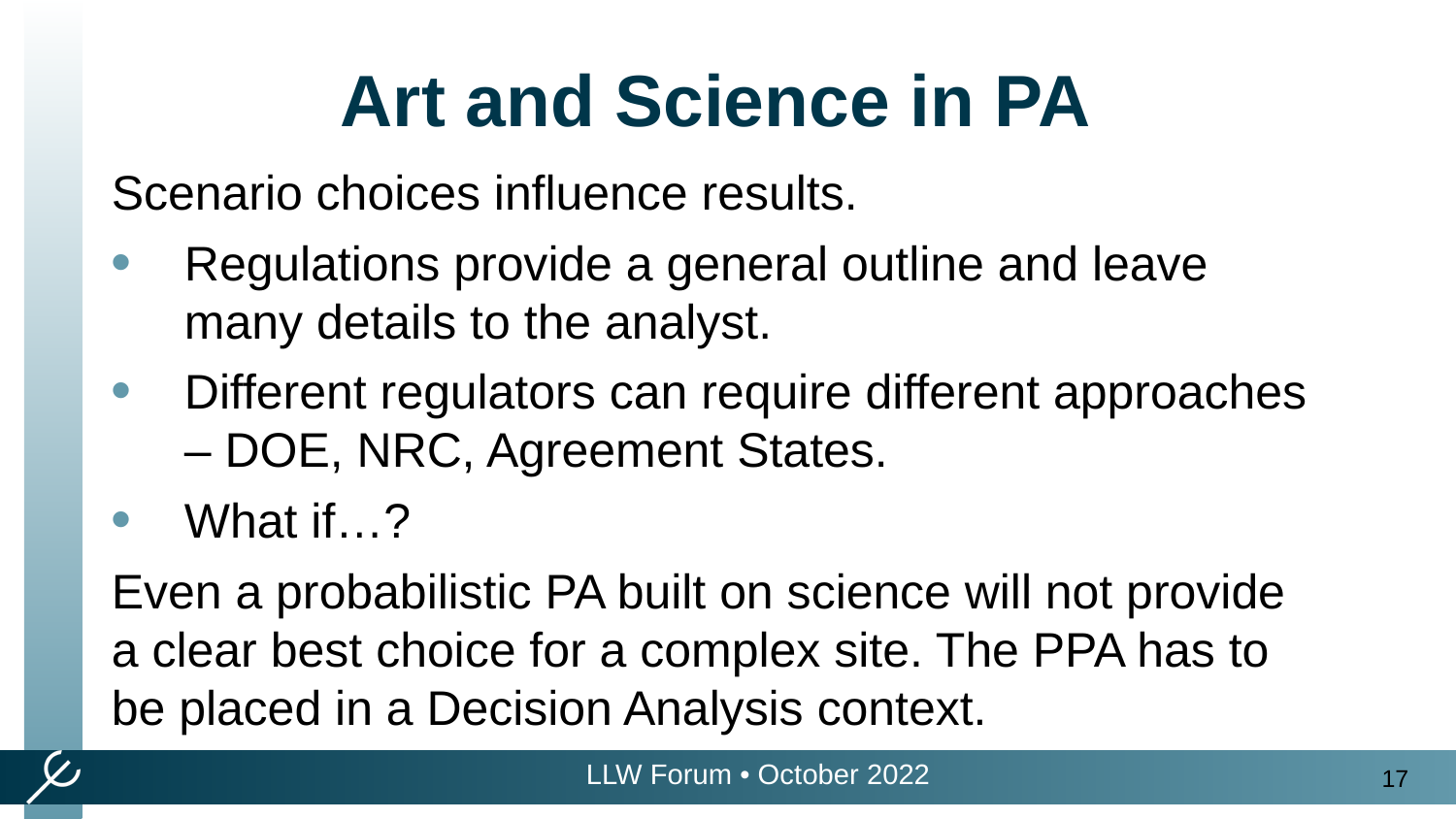

Art and Science in PA
Scenario choices influence results.
Regulations provide a general outline and leave many details to the analyst.
Different regulators can require different approaches – DOE, NRC, Agreement States.
What if…?
Even a probabilistic PA built on science will not provide a clear best choice for a complex site. The PPA has to be placed in a Decision Analysis context.